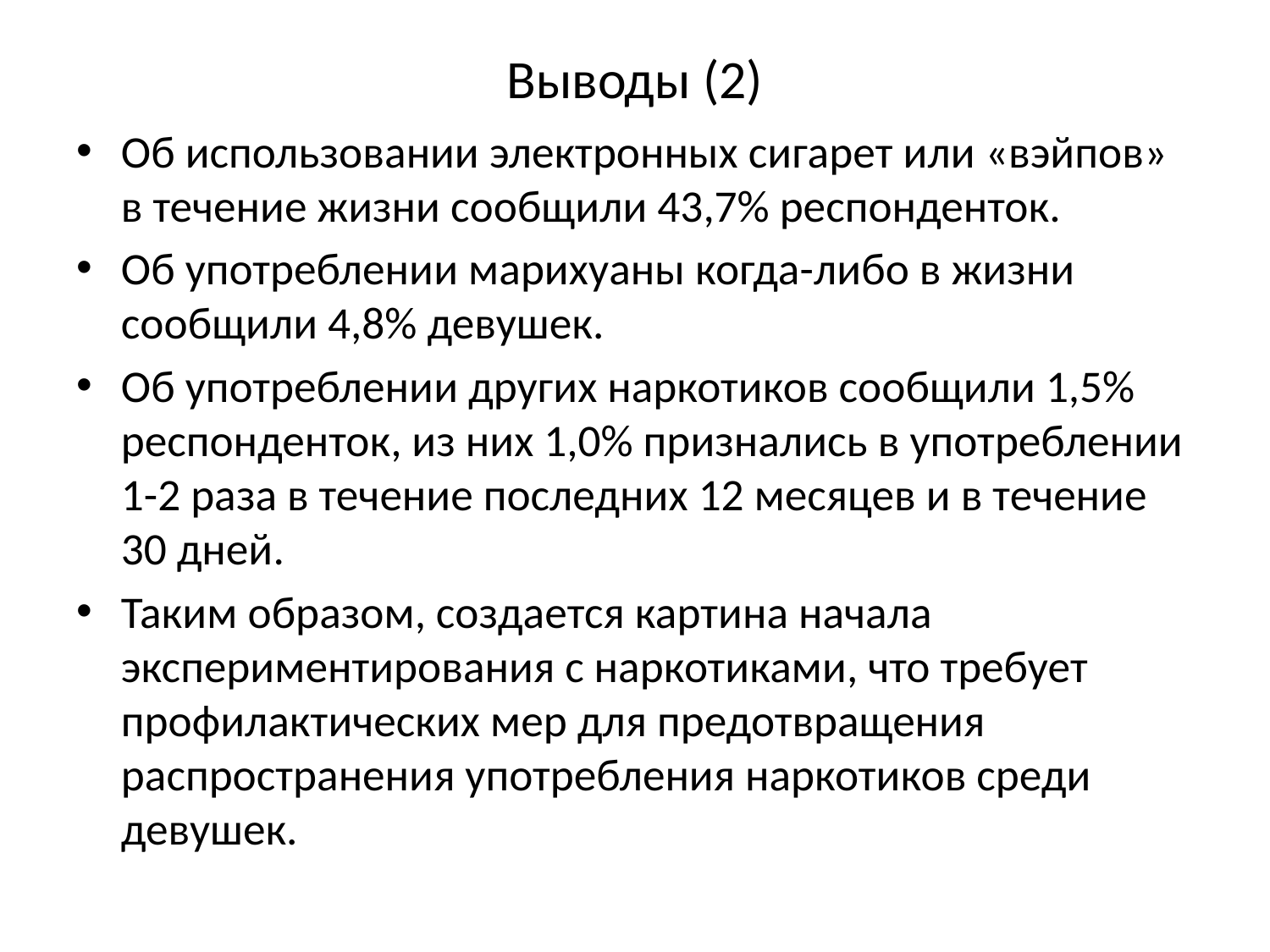

# Выводы (2)
Об использовании электронных сигарет или «вэйпов» в течение жизни сообщили 43,7% респонденток.
Об употреблении марихуаны когда-либо в жизни сообщили 4,8% девушек.
Об употреблении других наркотиков сообщили 1,5% респонденток, из них 1,0% признались в употреблении 1-2 раза в течение последних 12 месяцев и в течение 30 дней.
Таким образом, создается картина начала экспериментирования с наркотиками, что требует профилактических мер для предотвращения распространения употребления наркотиков среди девушек.